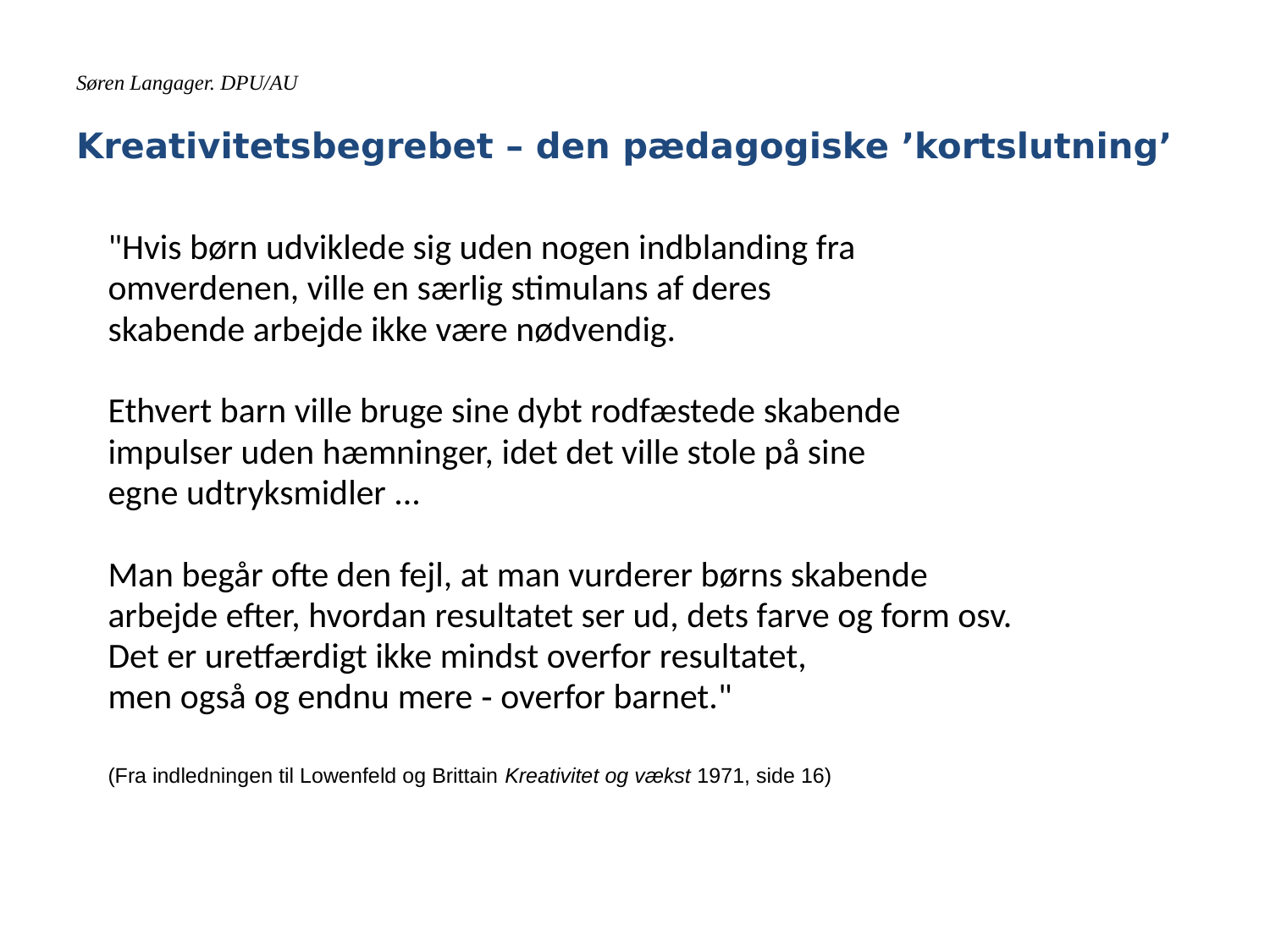

Søren Langager. DPU/AU
Kreativitetsbegrebet – den pædagogiske ’kortslutning’
"Hvis børn udviklede sig uden nogen indblanding fra
omverdenen, ville en særlig stimulans af deres
skabende arbejde ikke være nødvendig.

Ethvert barn ville bruge sine dybt rodfæstede skabende
impulser uden hæmninger, idet det ville stole på sine
egne udtryksmidler ...

Man begår ofte den fejl, at man vurderer børns skabende
arbejde efter, hvordan resultatet ser ud, dets farve og form osv.
Det er uretfærdigt ikke mindst overfor resultatet,
men også og endnu mere ‑ overfor barnet."

(Fra indledningen til Lowenfeld og Brittain Kreativitet og vækst 1971, side 16)